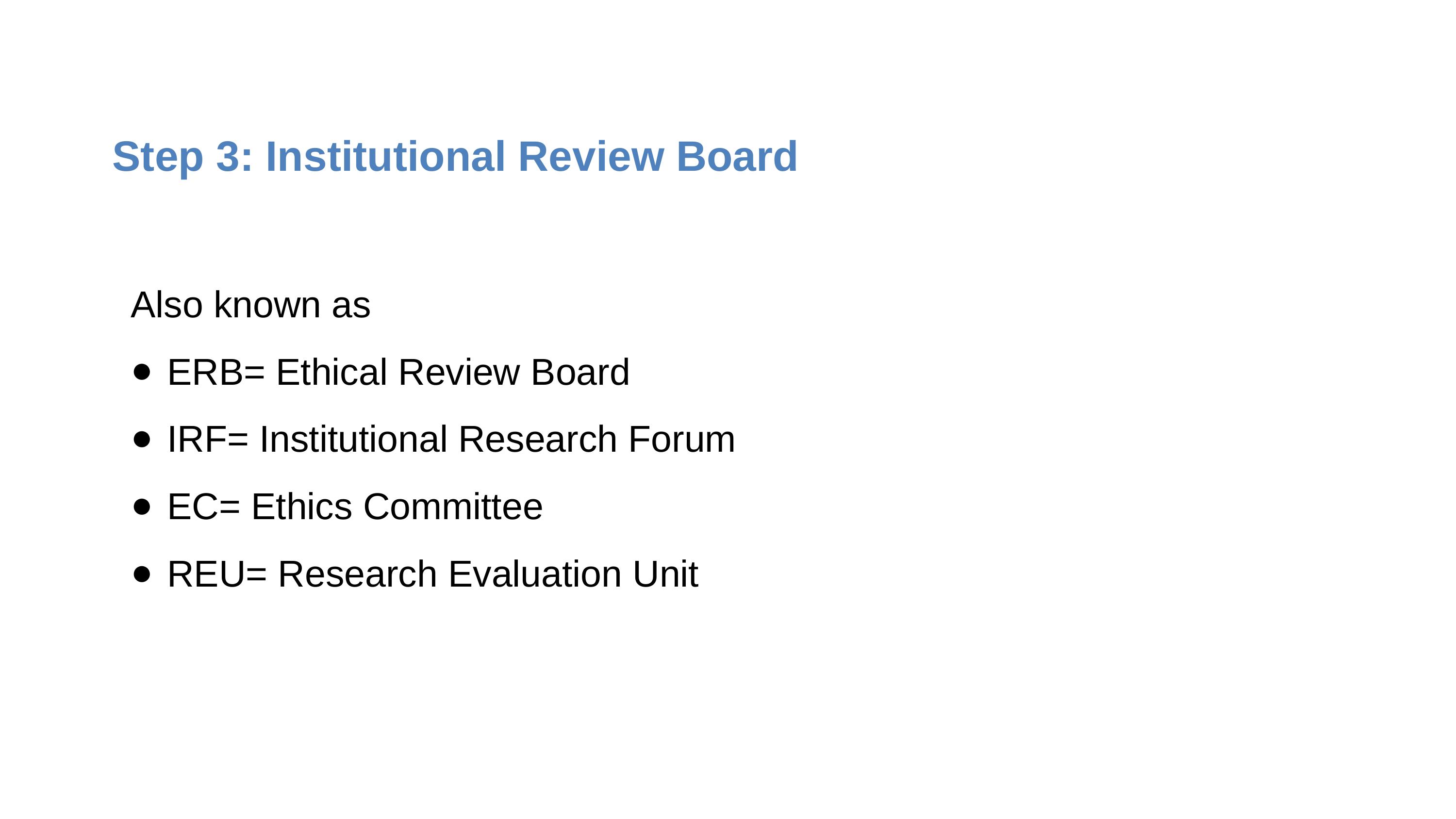

Step 3: Institutional Review Board

Also known as
ERB= Ethical Review Board
IRF= Institutional Research Forum
EC= Ethics Committee
REU= Research Evaluation Unit